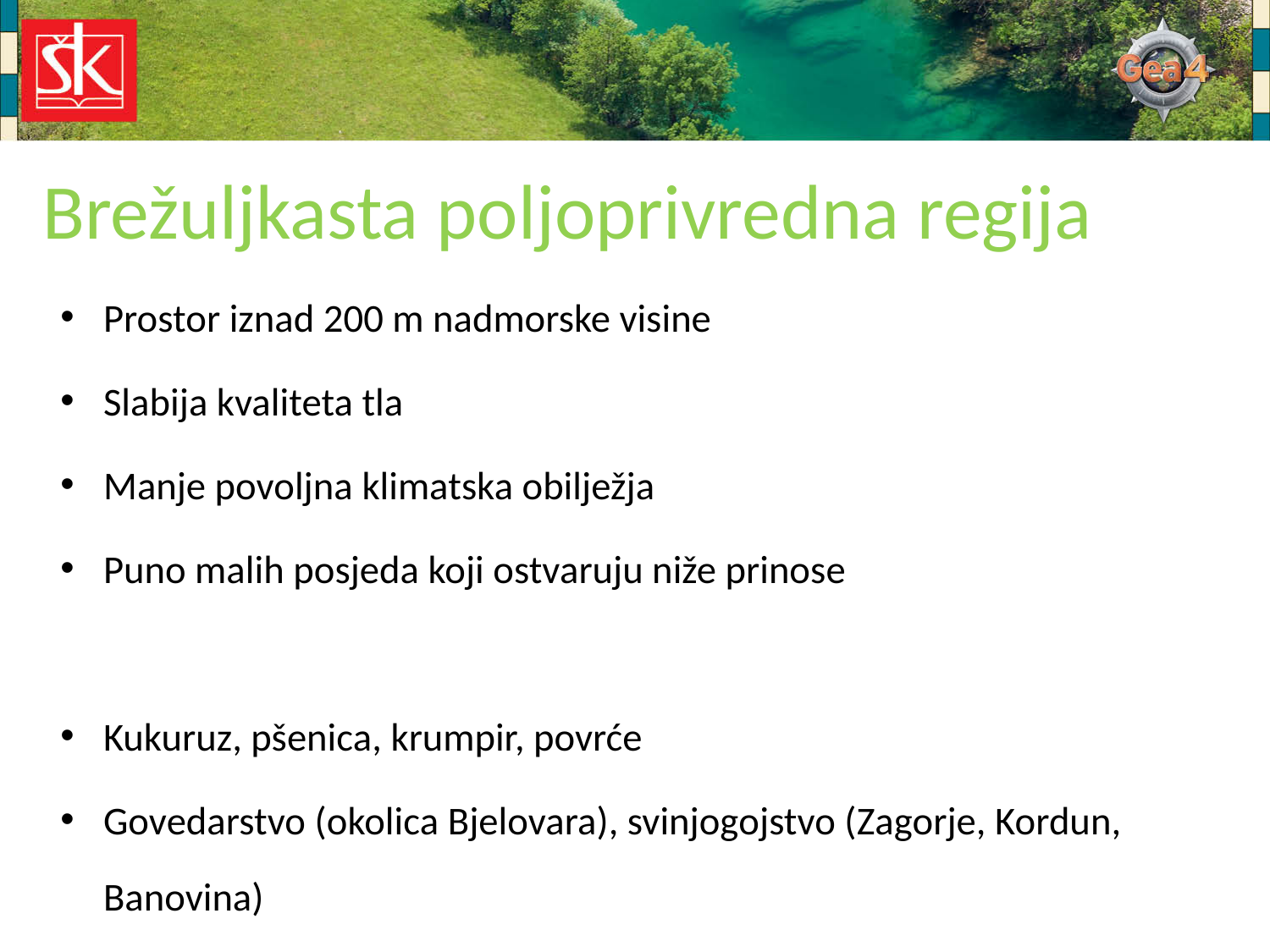

# Brežuljkasta poljoprivredna regija
Prostor iznad 200 m nadmorske visine
Slabija kvaliteta tla
Manje povoljna klimatska obilježja
Puno malih posjeda koji ostvaruju niže prinose

Kukuruz, pšenica, krumpir, povrće
Govedarstvo (okolica Bjelovara), svinjogojstvo (Zagorje, Kordun, Banovina)